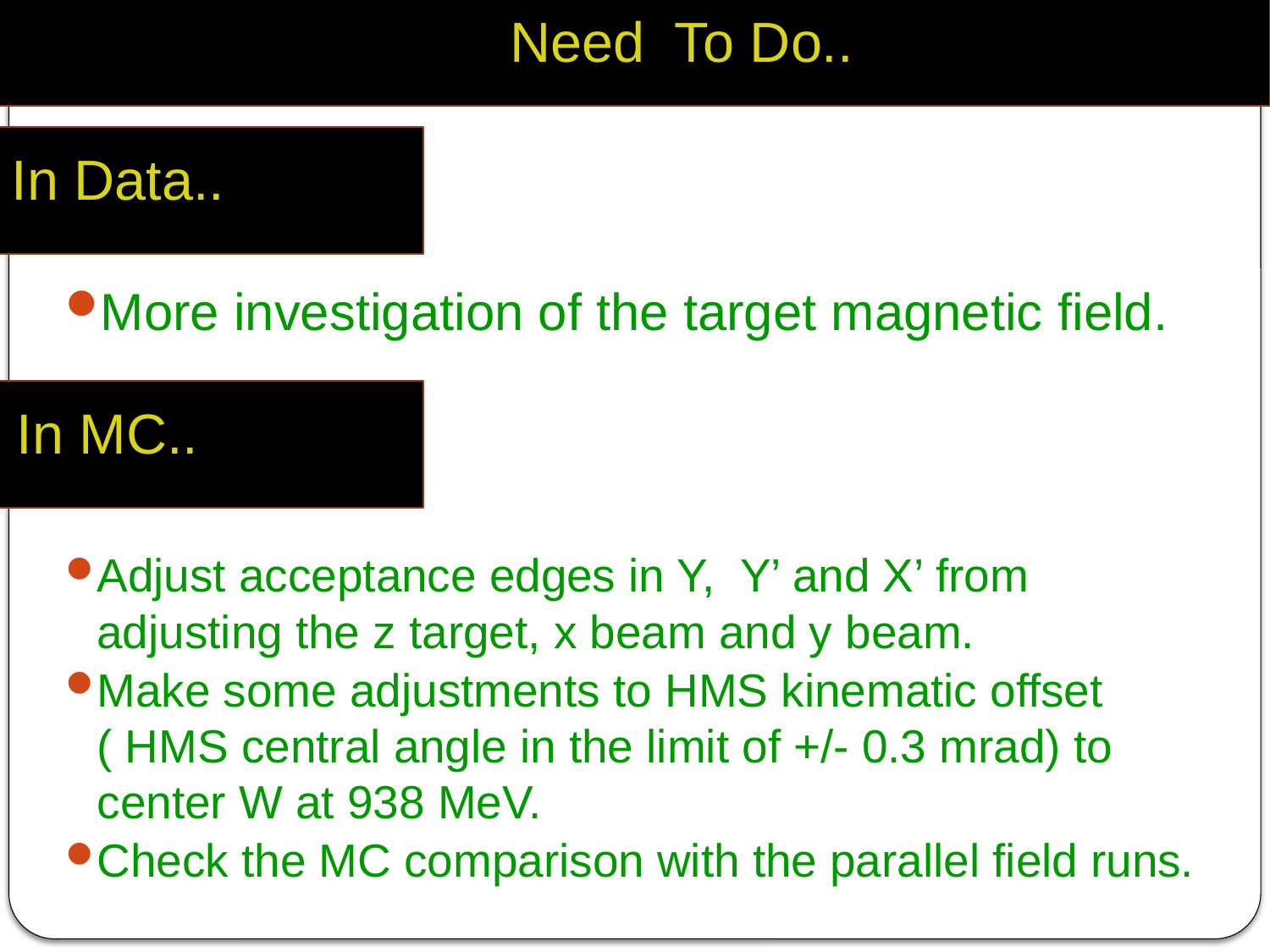

Need  To Do..

In Data..

More investigation of the target magnetic field.

In MC..

Adjust acceptance edges in Y,  Y’ and X’ from adjusting the z target, x beam and y beam.
Make some adjustments to HMS kinematic offset ( HMS central angle in the limit of +/- 0.3 mrad) to center W at 938 MeV.
Check the MC comparison with the parallel field runs.